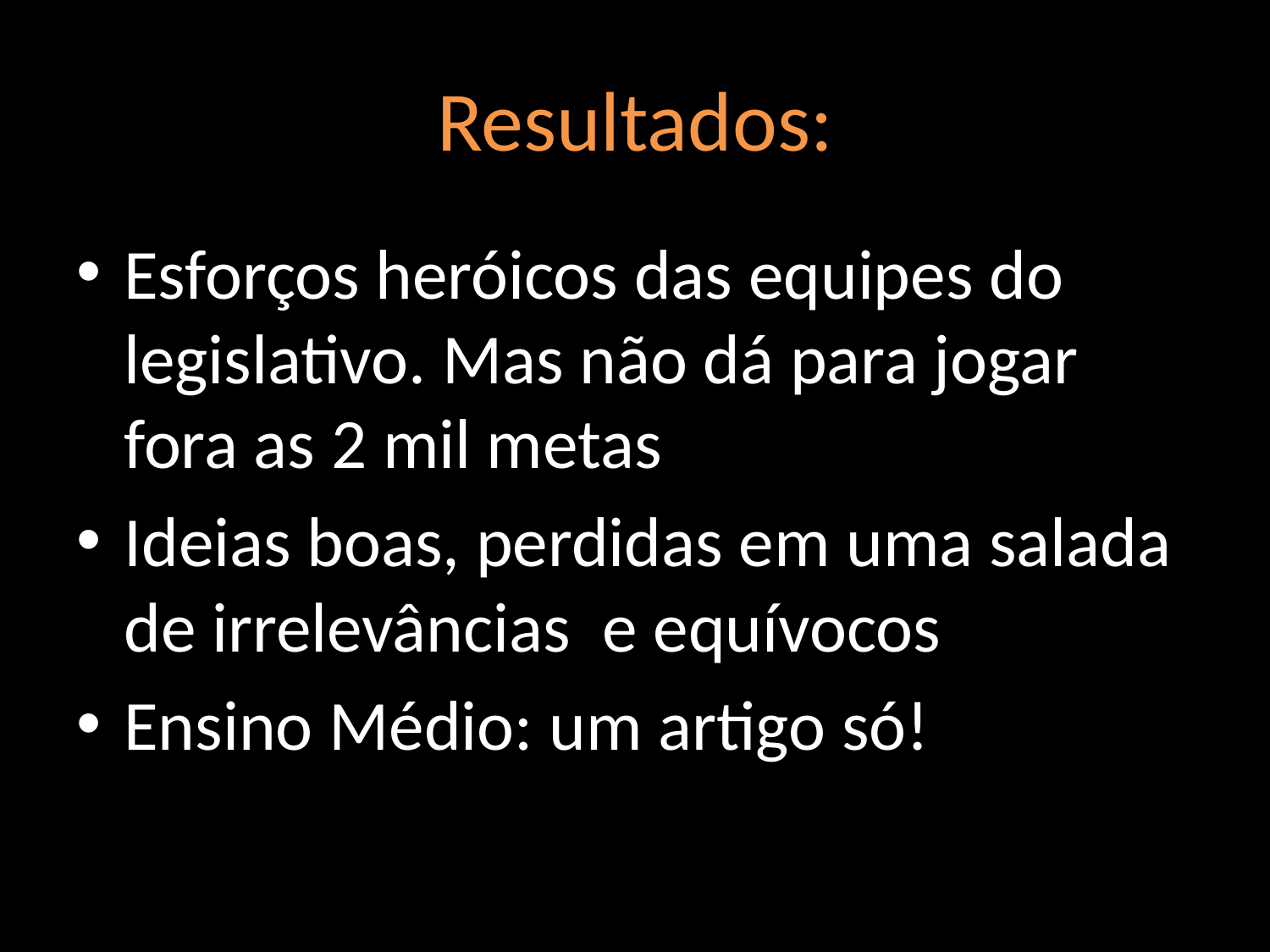

# Resultados:
Esforços heróicos das equipes do legislativo. Mas não dá para jogar fora as 2 mil metas
Ideias boas, perdidas em uma salada de irrelevâncias  e equívocos
Ensino Médio: um artigo só!